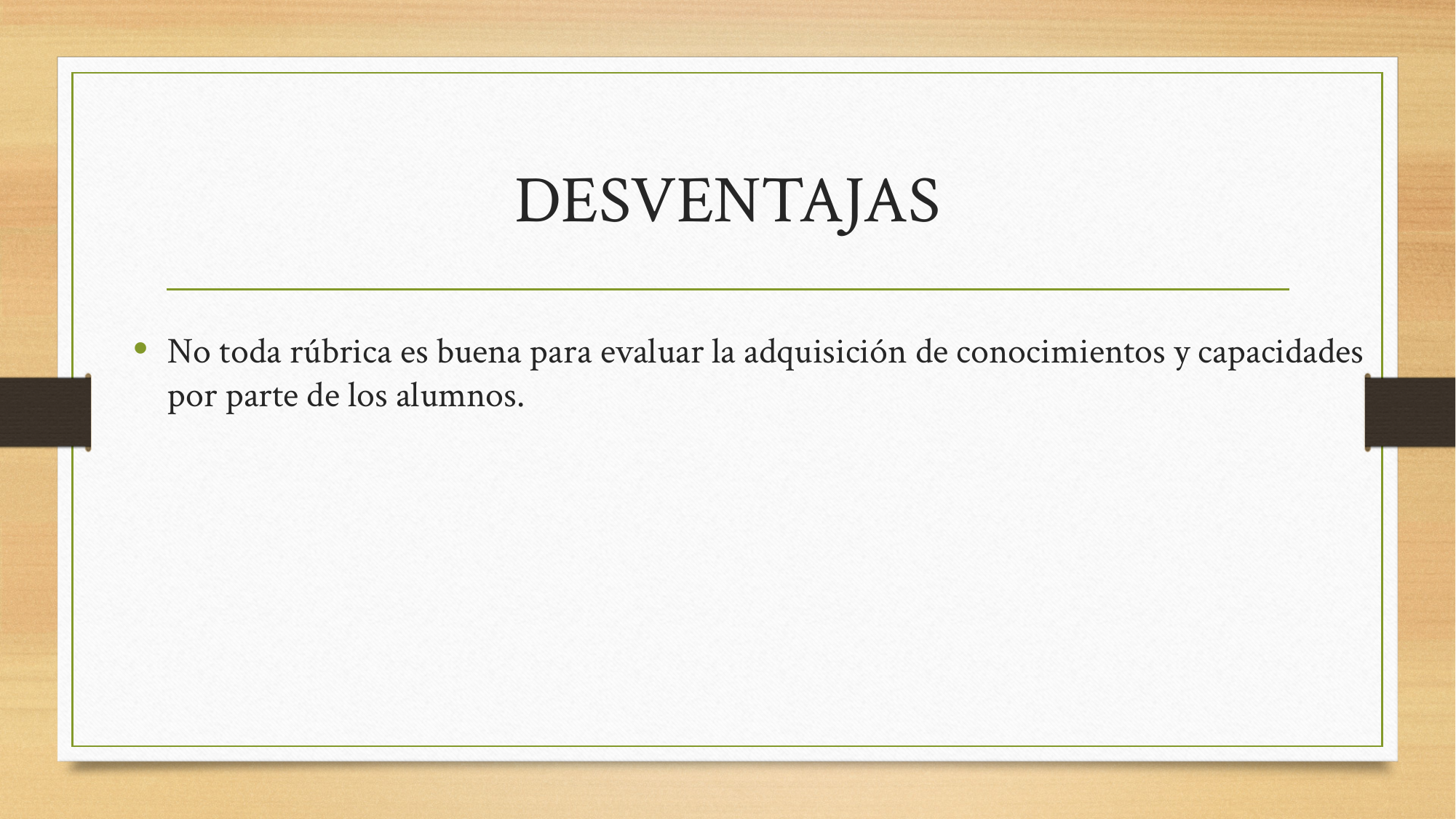

# DESVENTAJAS
No toda rúbrica es buena para evaluar la adquisición de conocimientos y capacidades por parte de los alumnos.